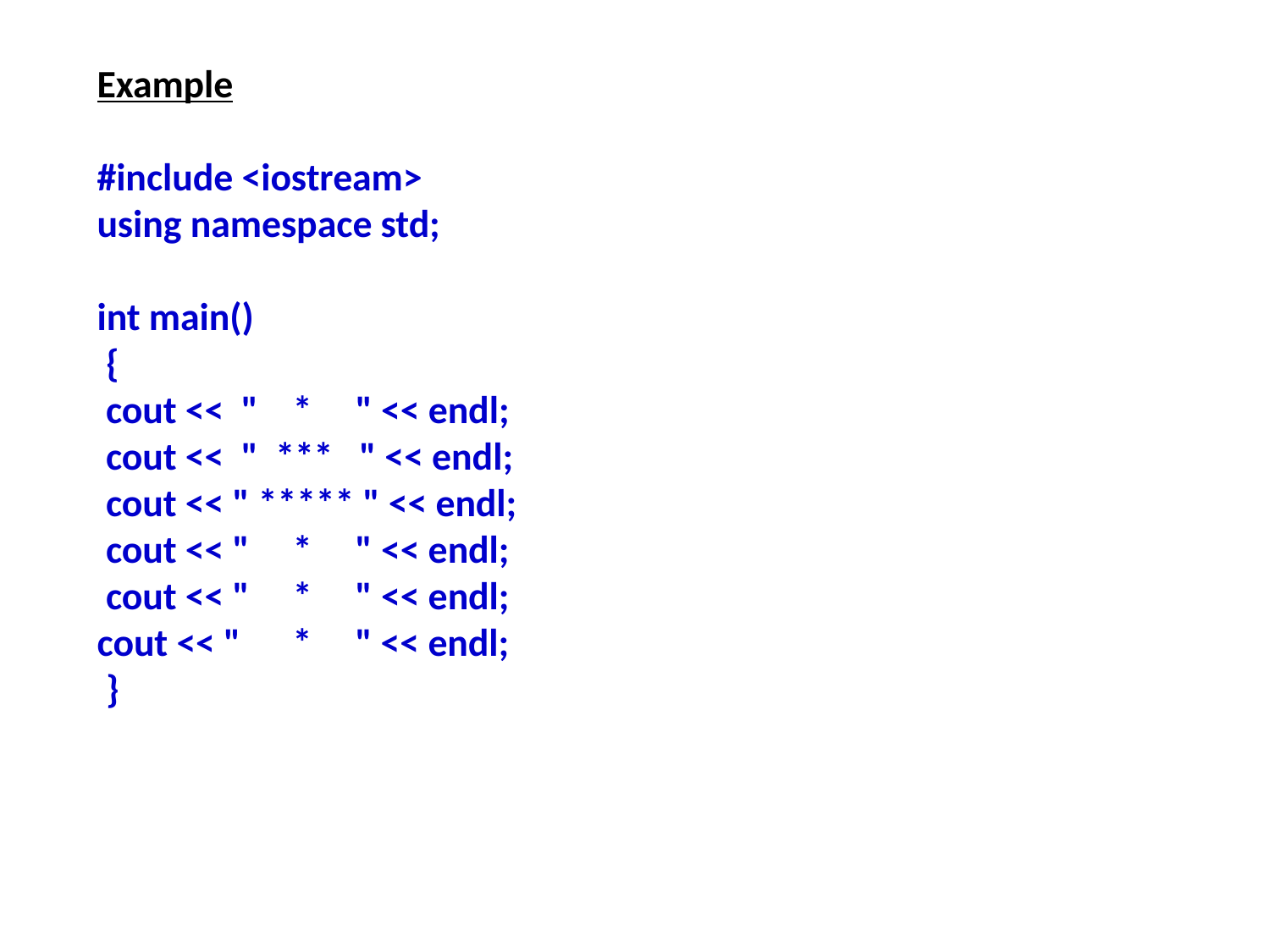

Example

#include <iostream>
using namespace std;

int main()
 {
 cout <<  "    *     " << endl;
 cout <<  "  ***   " << endl;
 cout << " ***** " << endl;
 cout << "     *     " << endl;
 cout << "     *     " << endl;
cout << "      *     " << endl;
 }